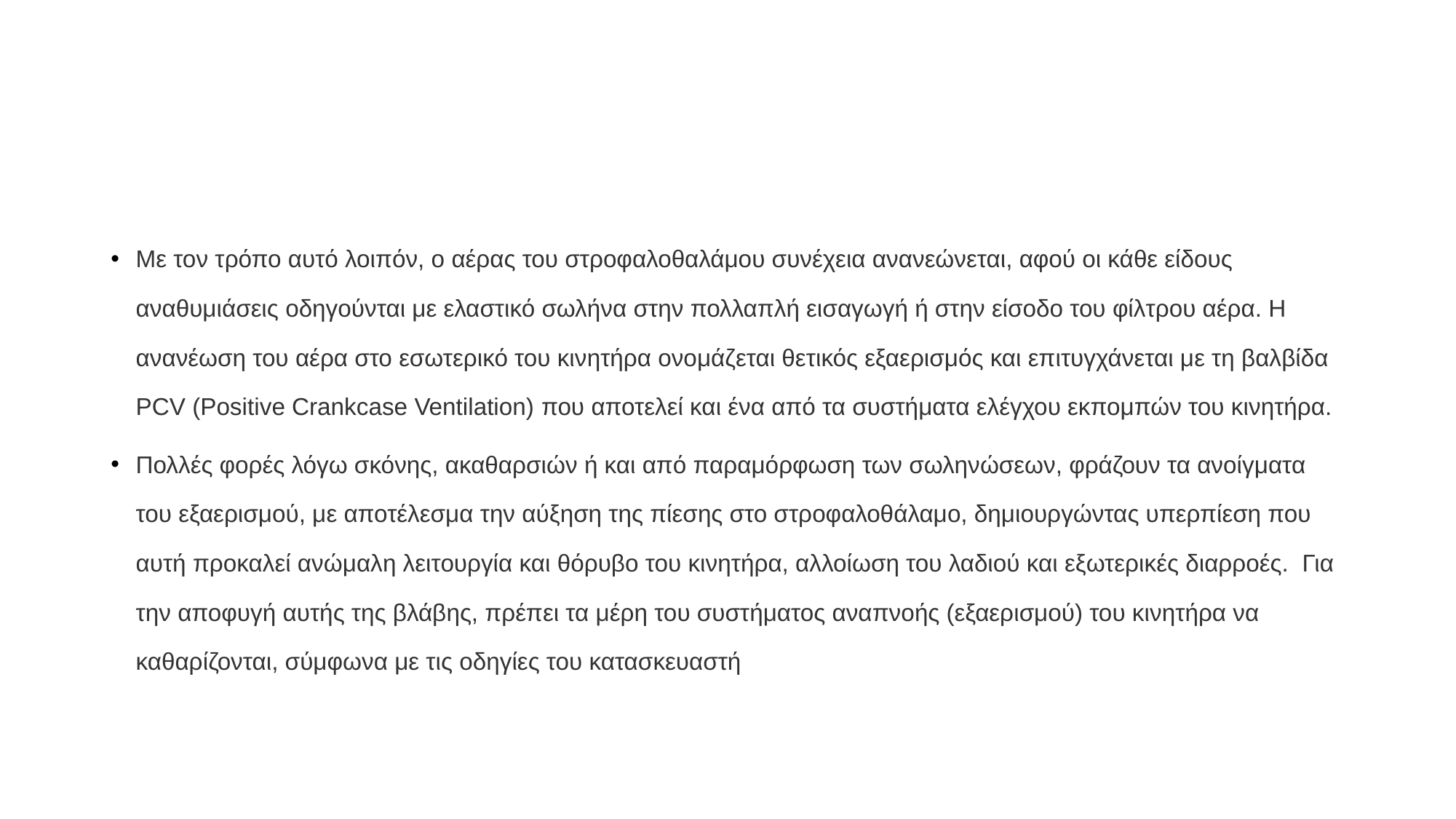

Με τον τρόπο αυτό λοιπόν, ο αέρας του στροφαλοθαλάμου συνέχεια ανανεώνεται, αφού οι κάθε είδους αναθυμιάσεις οδηγούνται με ελαστικό σωλήνα στην πολλαπλή εισαγωγή ή στην είσοδο του φίλτρου αέρα. Η ανανέωση του αέρα στο εσωτερικό του κινητήρα ονομάζεται θετικός εξαερισμός και επιτυγχάνεται με τη βαλβίδα PCV (Positive Crankcase Ventilation) που αποτελεί και ένα από τα συστήματα ελέγχου εκπομπών του κινητήρα.
Πολλές φορές λόγω σκόνης, ακαθαρσιών ή και από παραμόρφωση των σωληνώσεων, φράζουν τα ανοίγματα του εξαερισμού, με αποτέλεσμα την αύξηση της πίεσης στο στροφαλοθάλαμο, δημιουργώντας υπερπίεση που αυτή προκαλεί ανώμαλη λειτουργία και θόρυβο του κινητήρα, αλλοίωση του λαδιού και εξωτερικές διαρροές.  Για την αποφυγή αυτής της βλάβης, πρέπει τα μέρη του συστήματος αναπνοής (εξαερισμού) του κινητήρα να καθαρίζονται, σύμφωνα με τις οδηγίες του κατασκευαστή